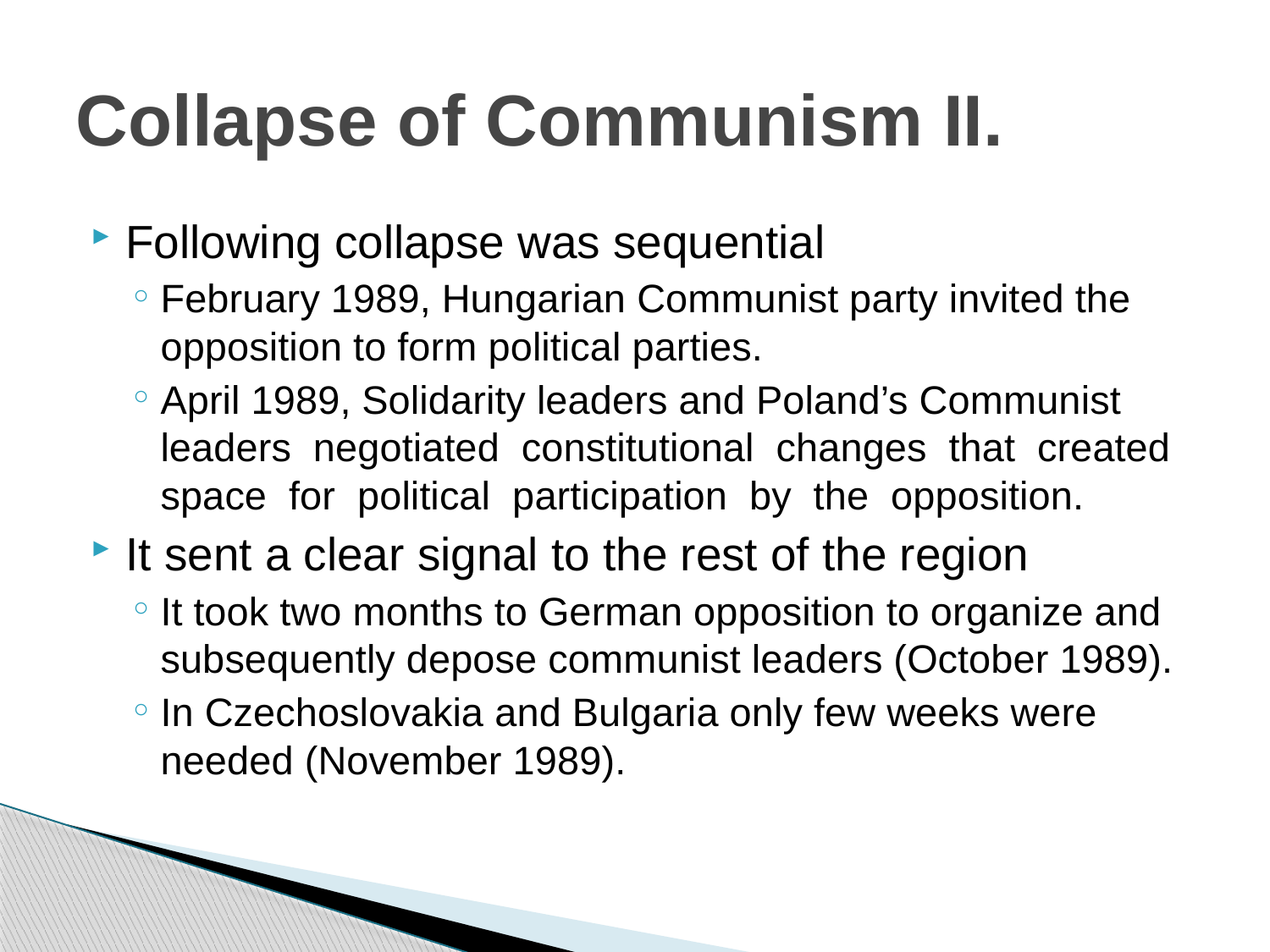

# Collapse of Communism II.
Following collapse was sequential
February 1989, Hungarian Communist party invited the opposition to form political parties.
April 1989, Solidarity leaders and Poland’s Communist  leaders  negotiated  constitutional  changes  that  created space  for  political  participation  by  the  opposition.
It sent a clear signal to the rest of the region
It took two months to German opposition to organize and subsequently depose communist leaders (October 1989).
In Czechoslovakia and Bulgaria only few weeks were needed (November 1989).